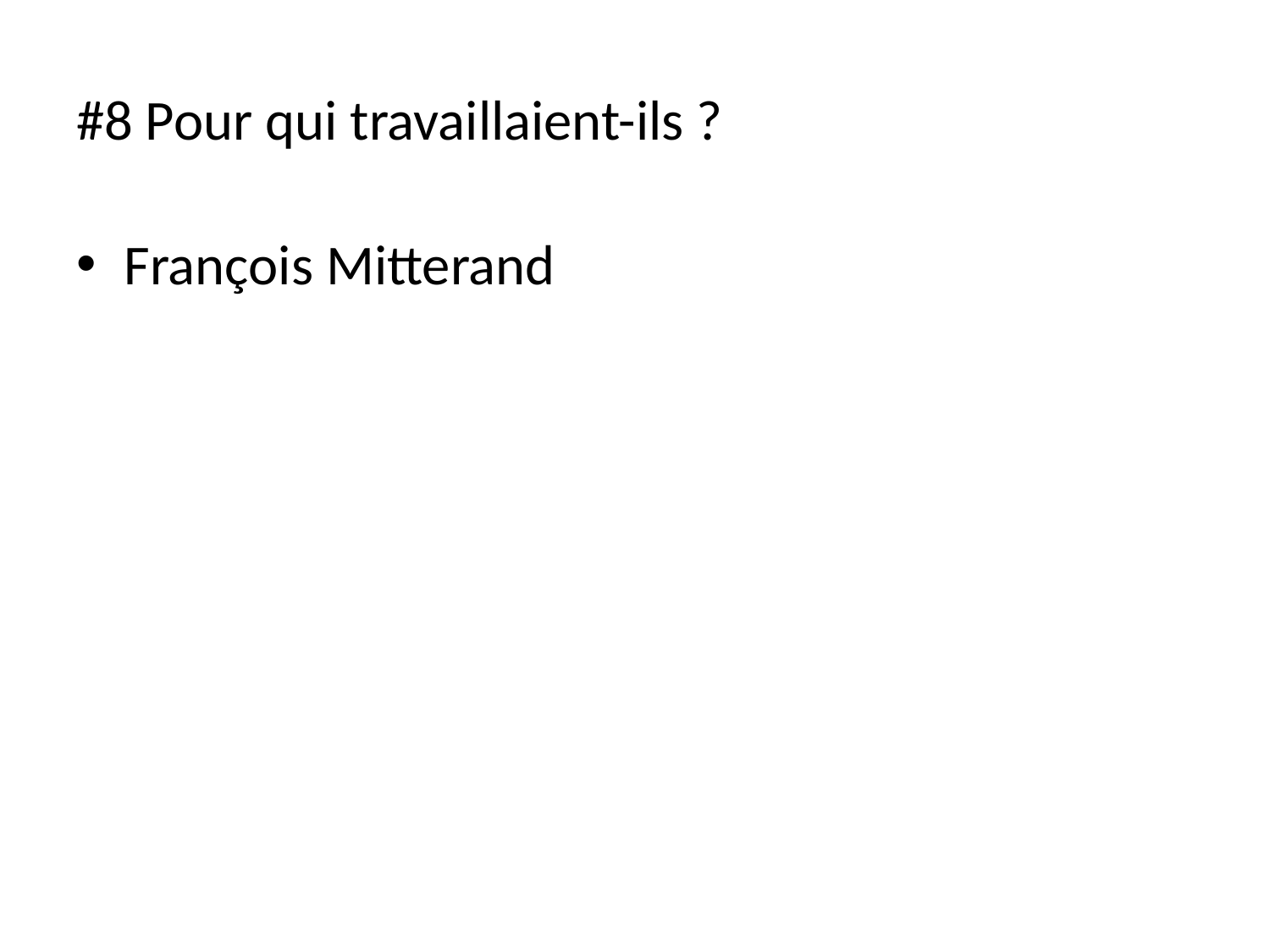

# #8 Pour qui travaillaient-ils ?
François Mitterand